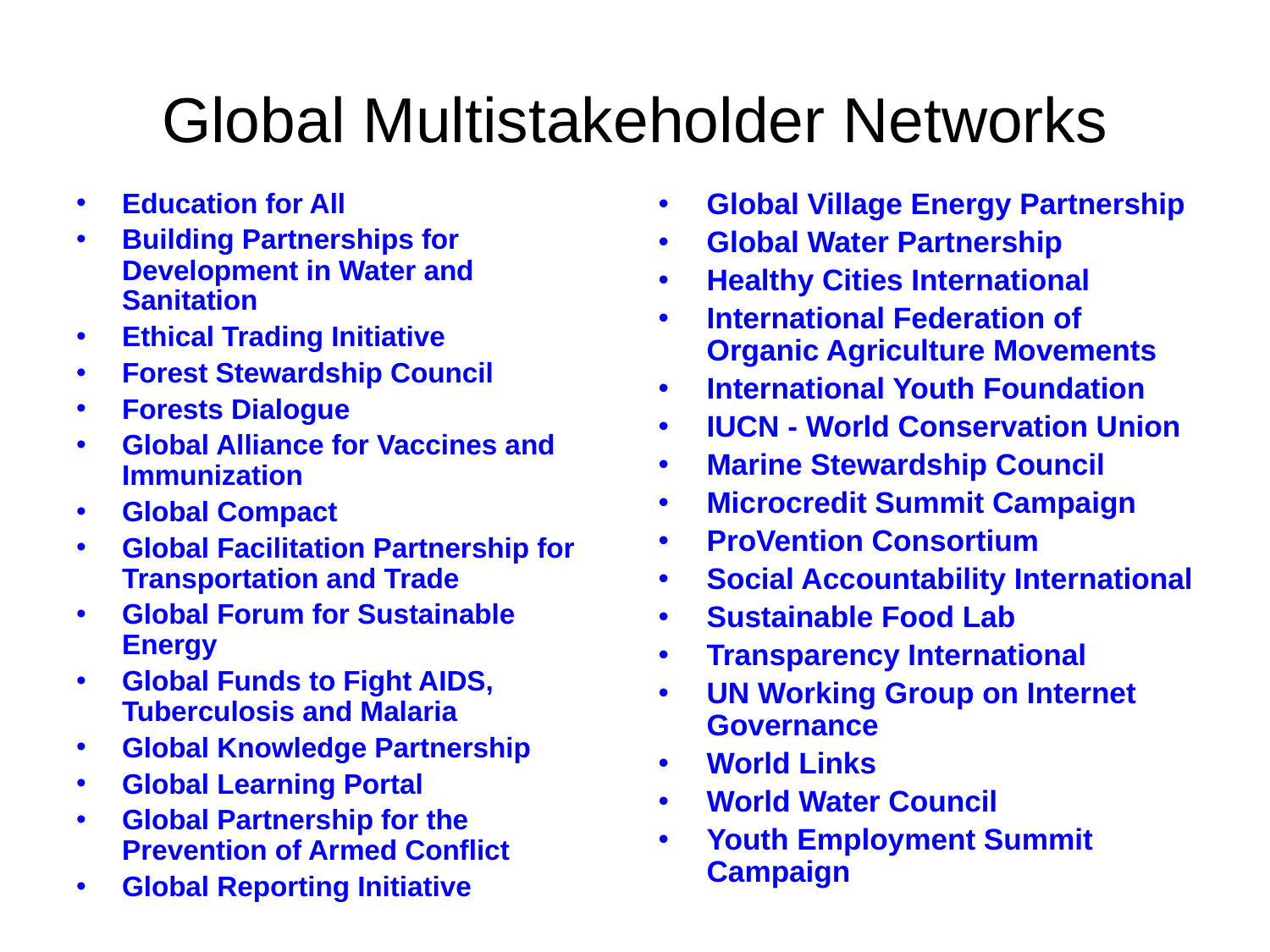

# Global Multistakeholder Networks
Education for All
Building Partnerships for Development in Water and Sanitation
Ethical Trading Initiative
Forest Stewardship Council
Forests Dialogue
Global Alliance for Vaccines and Immunization
Global Compact
Global Facilitation Partnership for Transportation and Trade
Global Forum for Sustainable Energy
Global Funds to Fight AIDS, Tuberculosis and Malaria
Global Knowledge Partnership
Global Learning Portal
Global Partnership for the Prevention of Armed Conflict
Global Reporting Initiative

Global Village Energy Partnership
Global Water Partnership
Healthy Cities International
International Federation of Organic Agriculture Movements
International Youth Foundation
IUCN - World Conservation Union
Marine Stewardship Council
Microcredit Summit Campaign
ProVention Consortium
Social Accountability International
Sustainable Food Lab
Transparency International
UN Working Group on Internet Governance
World Links
World Water Council
Youth Employment Summit Campaign